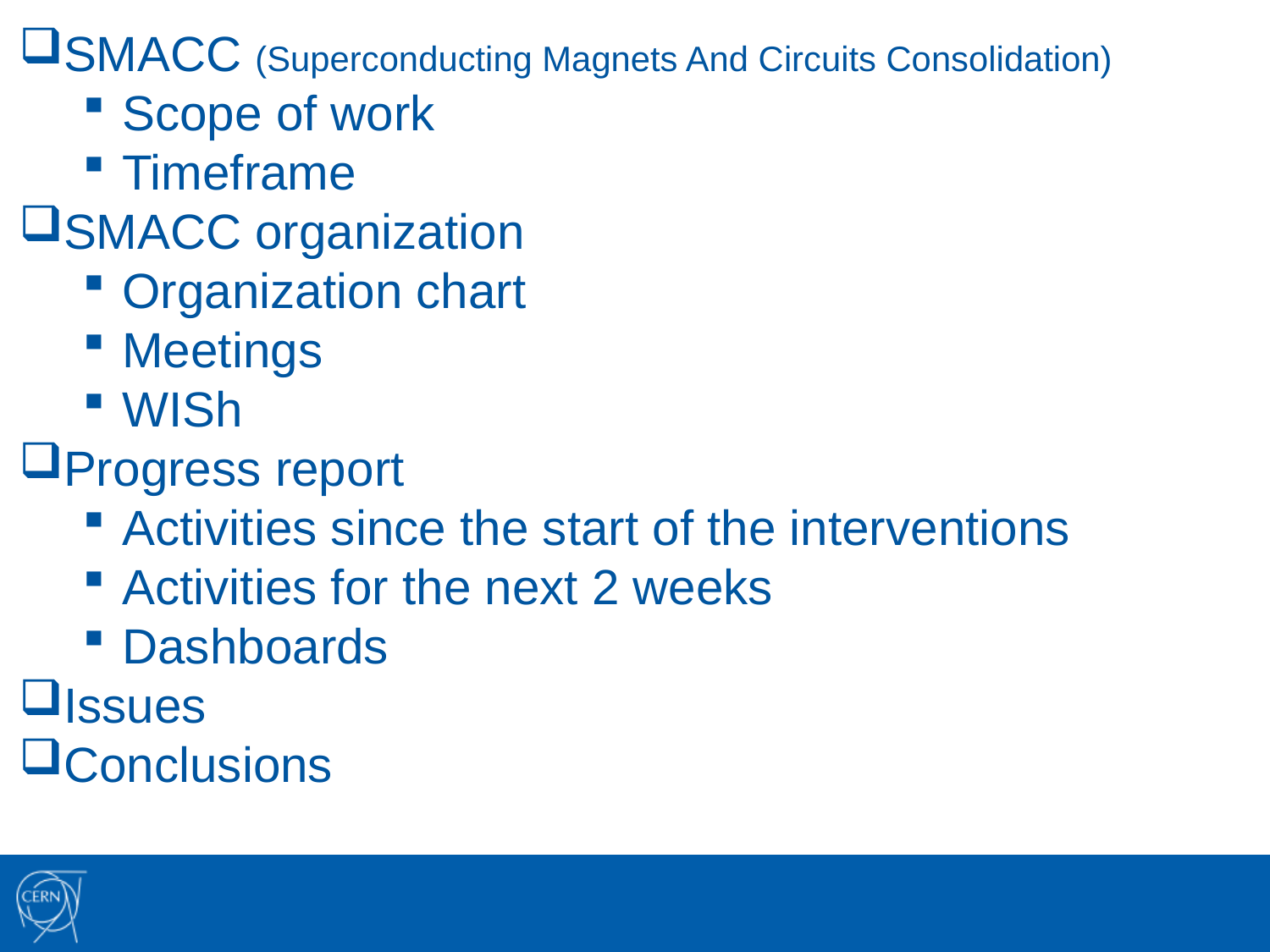

SMACC (Superconducting Magnets And Circuits Consolidation)
Scope of work
Timeframe
SMACC organization
Organization chart
Meetings
WISh
Progress report
Activities since the start of the interventions
Activities for the next 2 weeks
Dashboards
Issues
Conclusions